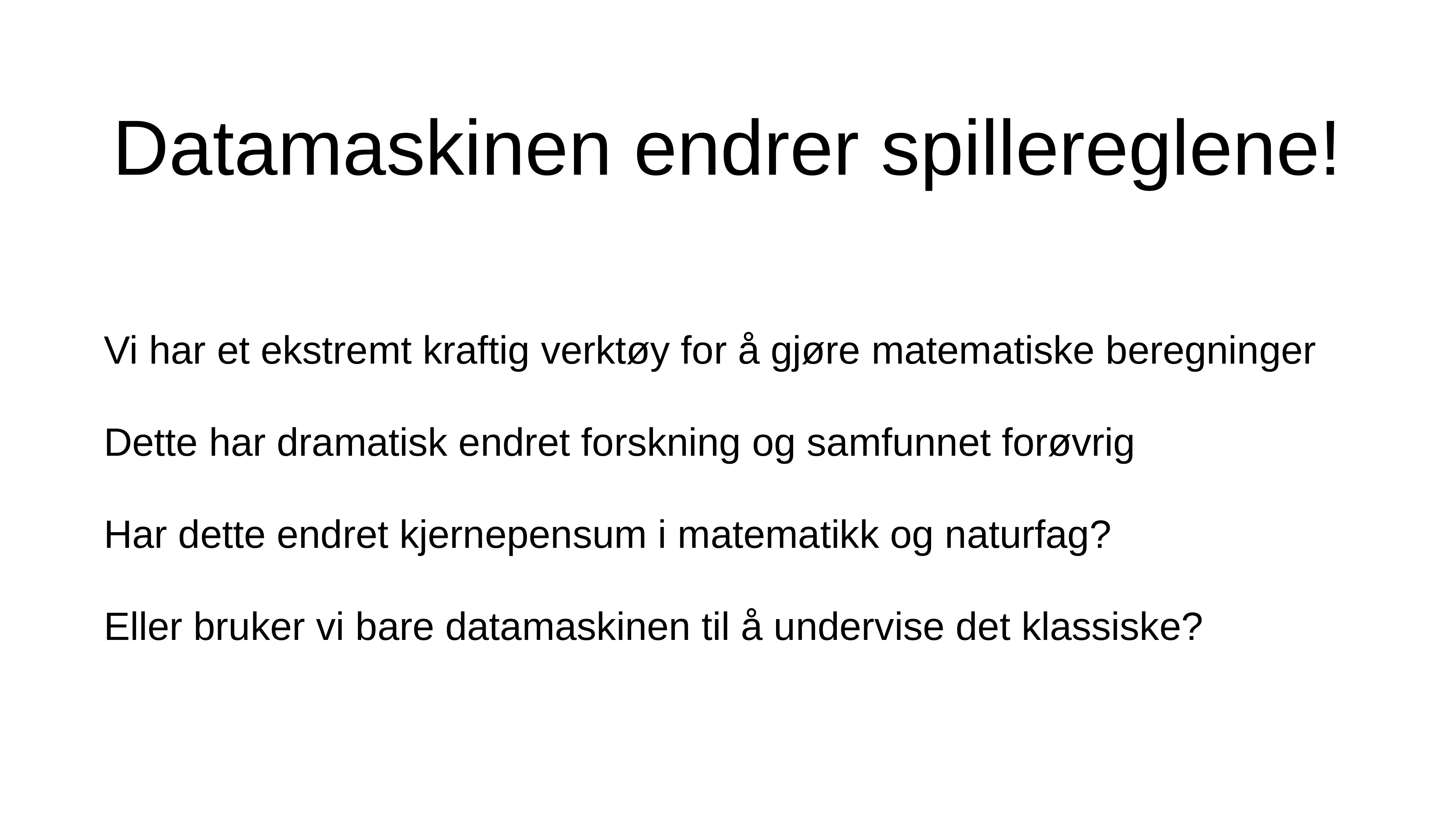

# Datamaskinen endrer spillereglene!
Vi har et ekstremt kraftig verktøy for å gjøre matematiske beregninger
Dette har dramatisk endret forskning og samfunnet forøvrig
Har dette endret kjernepensum i matematikk og naturfag?
Eller bruker vi bare datamaskinen til å undervise det klassiske?